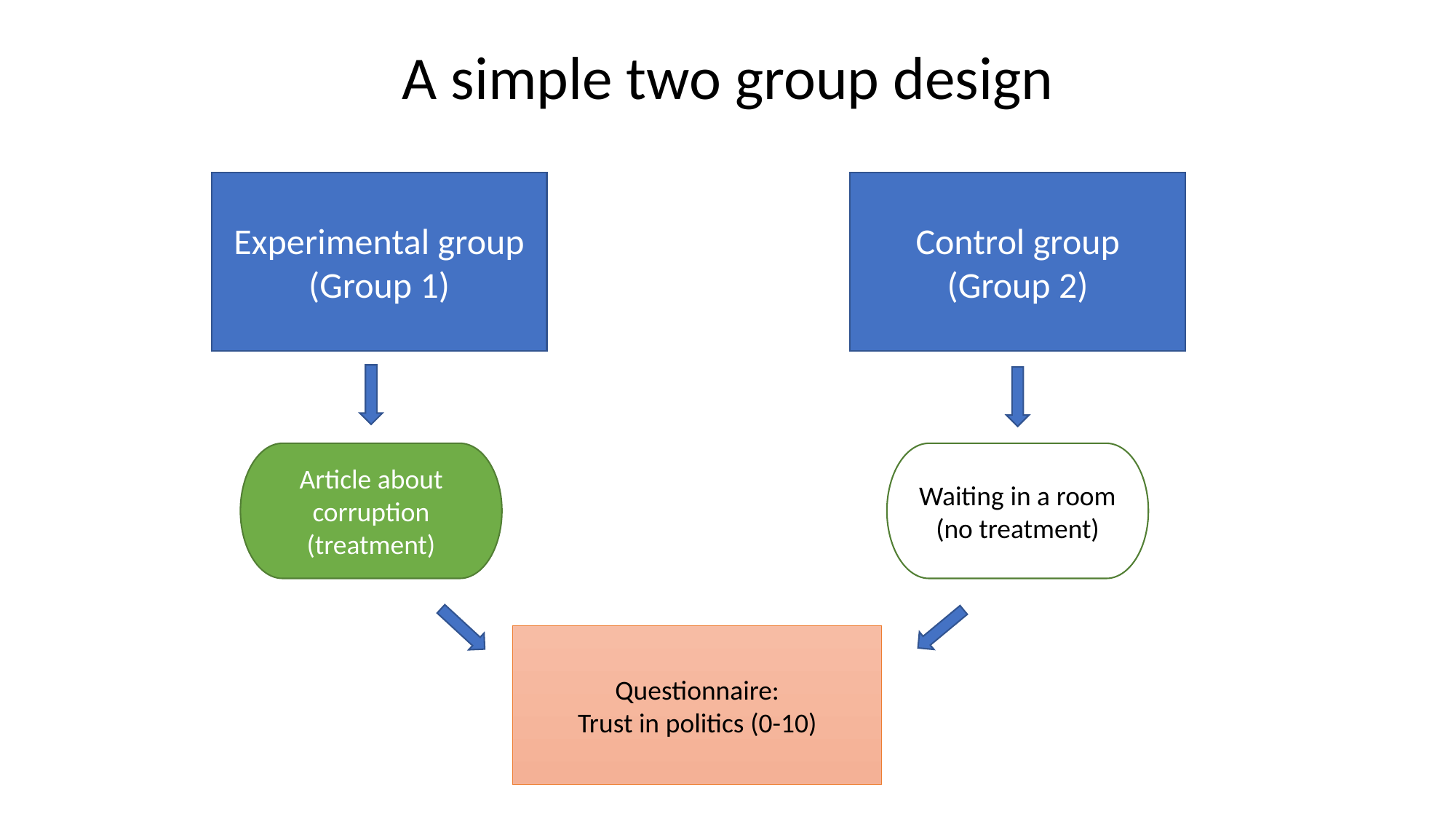

# A simple two group design
Experimental group
(Group 1)
Control group
(Group 2)

Article about corruption
(treatment)
Waiting in a room
(no treatment)

Questionnaire:
Trust in politics (0-10)